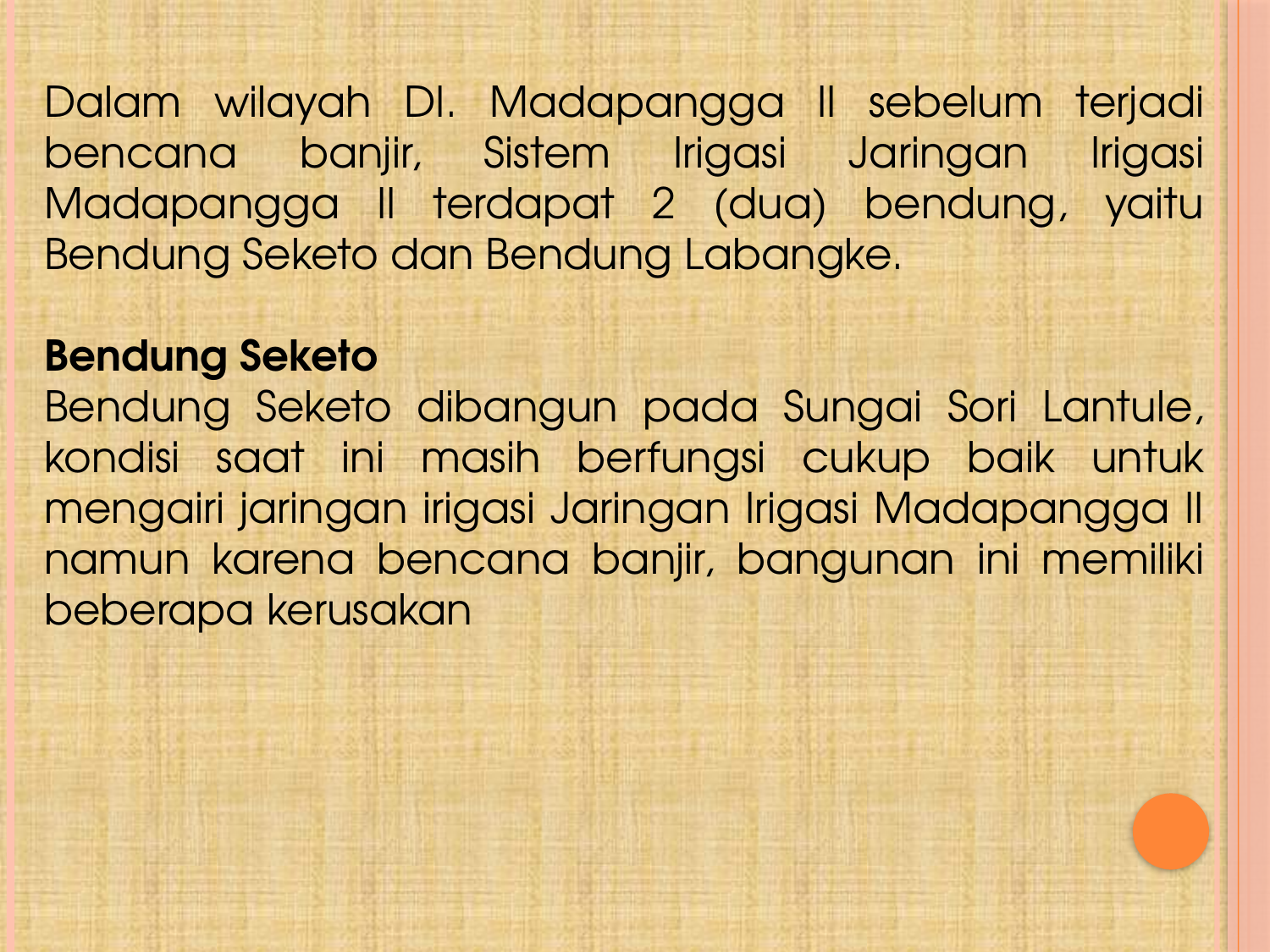

Dalam wilayah DI. Madapangga II sebelum terjadi bencana banjir, Sistem Irigasi Jaringan Irigasi Madapangga II terdapat 2 (dua) bendung, yaitu Bendung Seketo dan Bendung Labangke.

Bendung Seketo
Bendung Seketo dibangun pada Sungai Sori Lantule, kondisi saat ini masih berfungsi cukup baik untuk mengairi jaringan irigasi Jaringan Irigasi Madapangga II namun karena bencana banjir, bangunan ini memiliki beberapa kerusakan